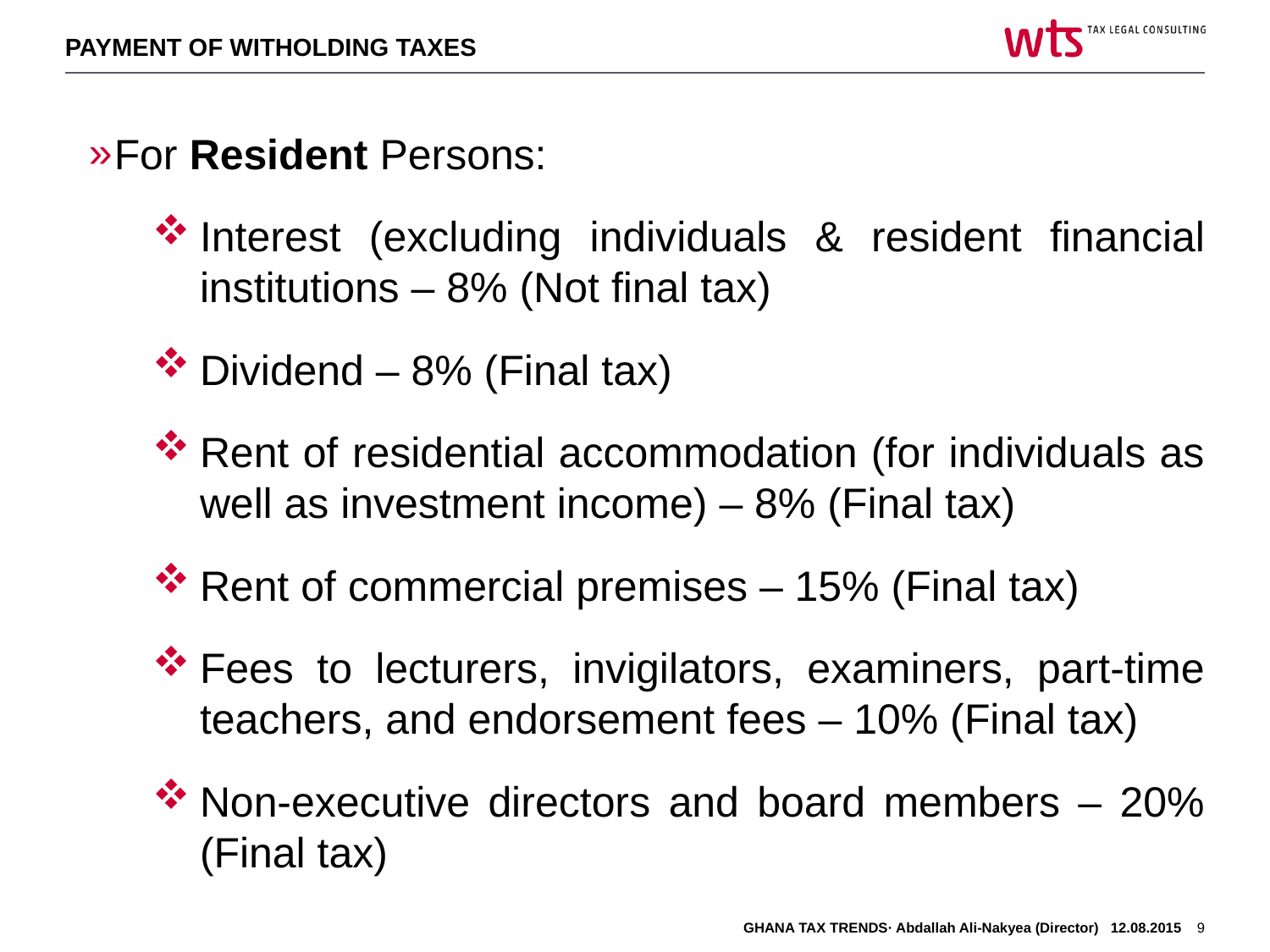

PAYMENT OF WITHOLDING TAXES
For Resident Persons:
Interest (excluding individuals & resident financial institutions – 8% (Not final tax)
Dividend – 8% (Final tax)
Rent of residential accommodation (for individuals as well as investment income) – 8% (Final tax)
Rent of commercial premises – 15% (Final tax)
Fees to lecturers, invigilators, examiners, part-time teachers, and endorsement fees – 10% (Final tax)
Non-executive directors and board members – 20% (Final tax)

GHANA TAX TRENDS· Abdallah Ali-Nakyea (Director)   12.08.2015
9